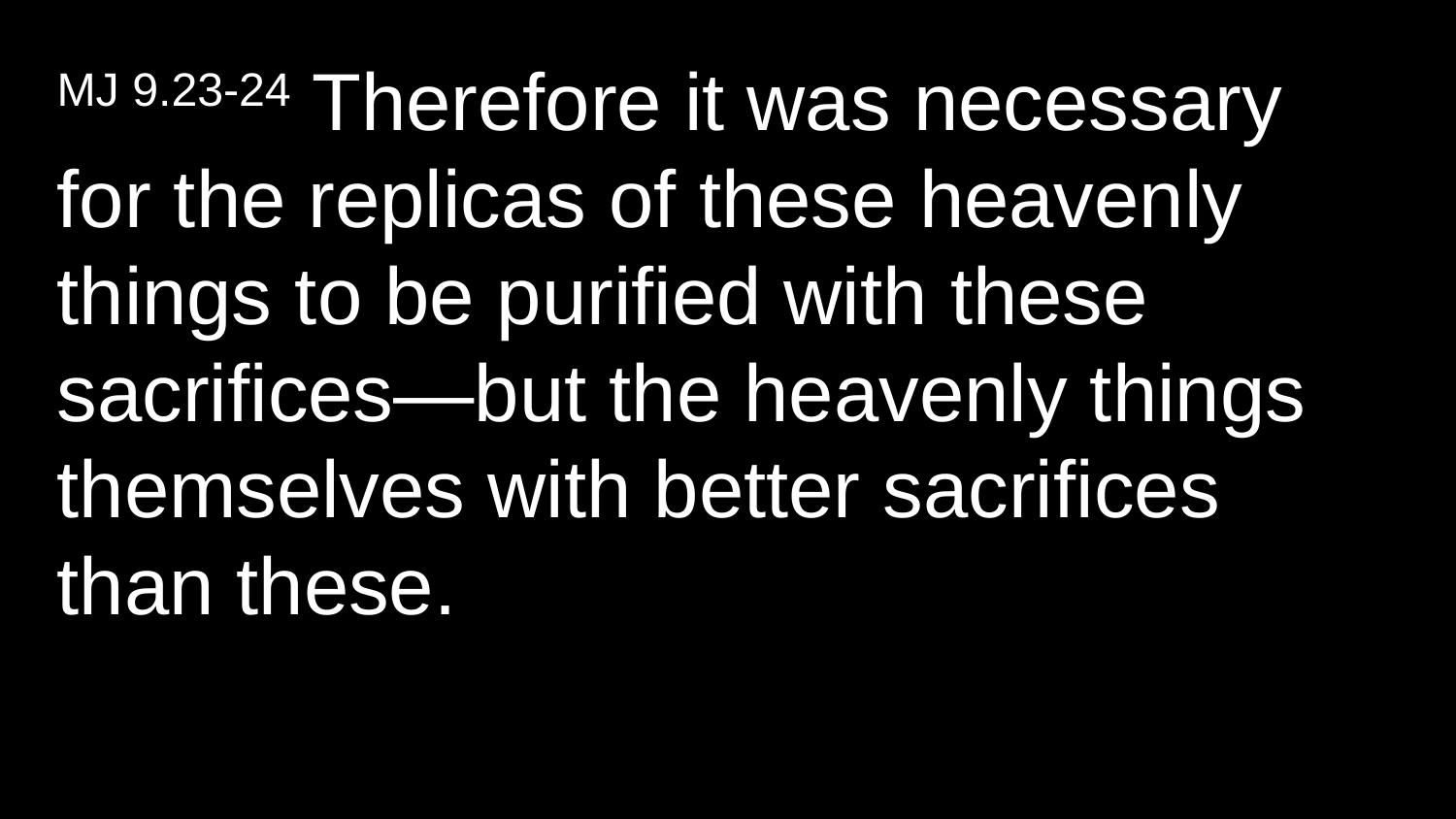

MJ 9.23-24 Therefore it was necessary for the replicas of these heavenly things to be purified with these sacrifices—but the heavenly things themselves with better sacrifices than these.